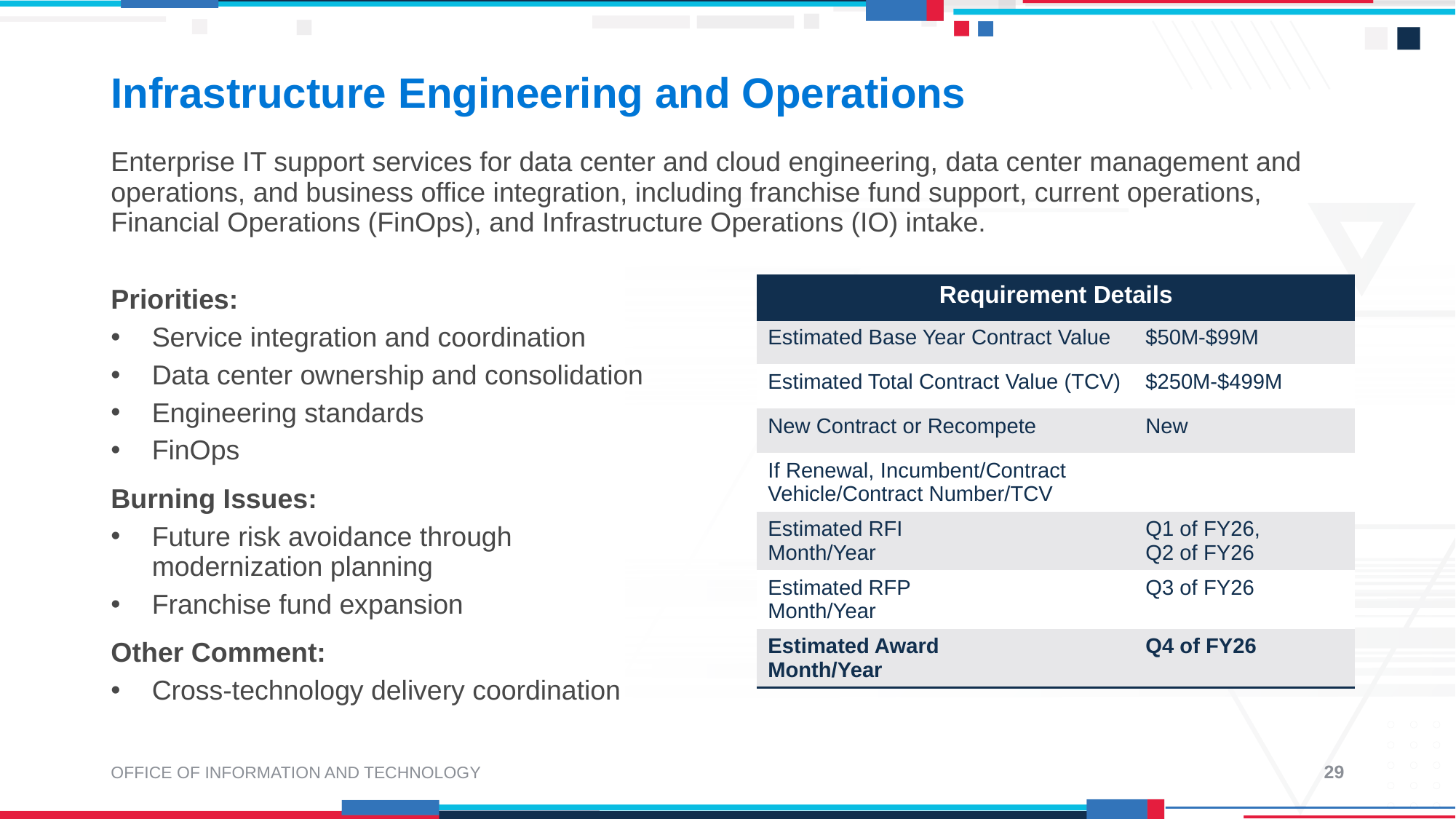

# Infrastructure Engineering and Operations
Enterprise IT support services for data center and cloud engineering, data center management and operations, and business office integration, including franchise fund support, current operations, Financial Operations (FinOps), and Infrastructure Operations (IO) intake.
| Requirement Details |  |
| --- | --- |
| Estimated Base Year Contract Value | $50M-$99M |
| Estimated Total Contract Value (TCV) | $250M-$499M |
| New Contract or Recompete | New |
| If Renewal, Incumbent/Contract Vehicle/Contract Number/TCV |  |
| Estimated RFI Month/Year | Q1 of FY26, Q2 of FY26 |
| Estimated RFP Month/Year | Q3 of FY26 |
| Estimated Award Month/Year | Q4 of FY26 |
Priorities:
Service integration and coordination
Data center ownership and consolidation
Engineering standards
FinOps
Burning Issues:
Future risk avoidance through modernization planning
Franchise fund expansion
Other Comment:
Cross-technology delivery coordination
OFFICE OF INFORMATION AND TECHNOLOGY
29